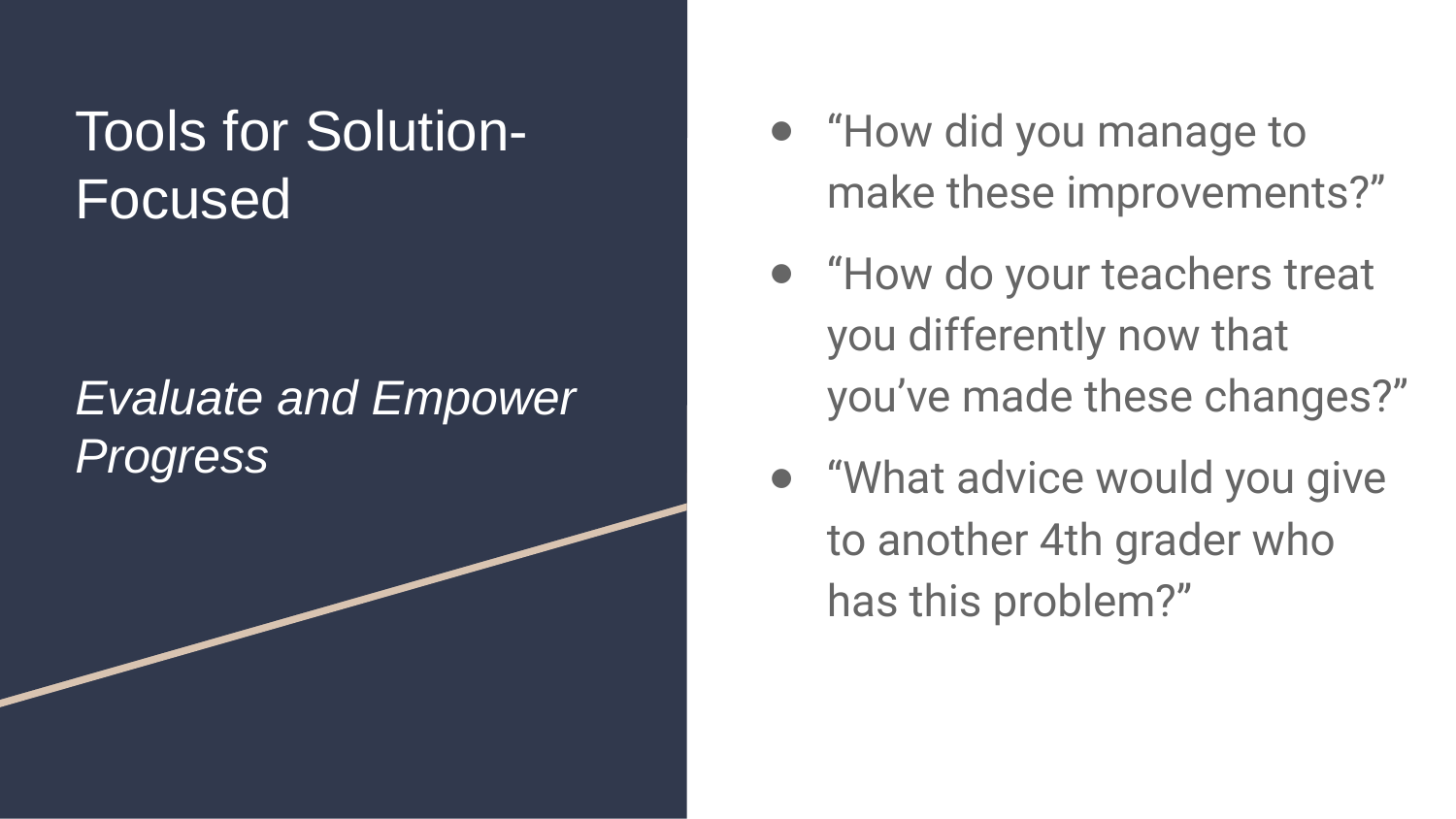

# Tools for Solution-Focused

Evaluate and Empower Progress

“How did you manage to make these improvements?”
“How do your teachers treat you differently now that you’ve made these changes?”
“What advice would you give to another 4th grader who has this problem?”